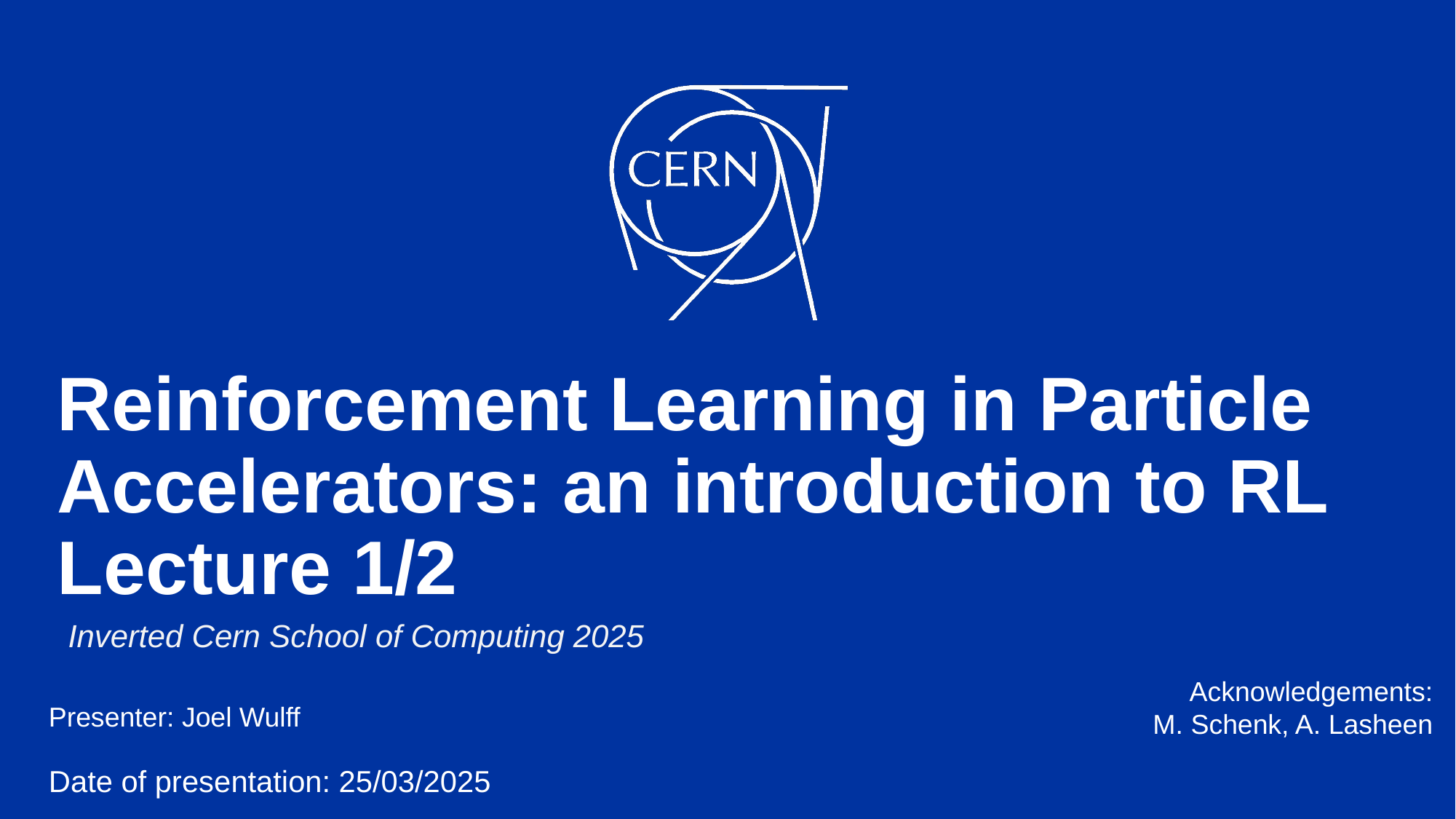

# Reinforcement Learning in Particle Accelerators: an introduction to RL
Lecture 1/2

Inverted Cern School of Computing 2025
Acknowledgements:
M. Schenk, A. Lasheen
Presenter: Joel Wulff
Date of presentation: 25/03/2025